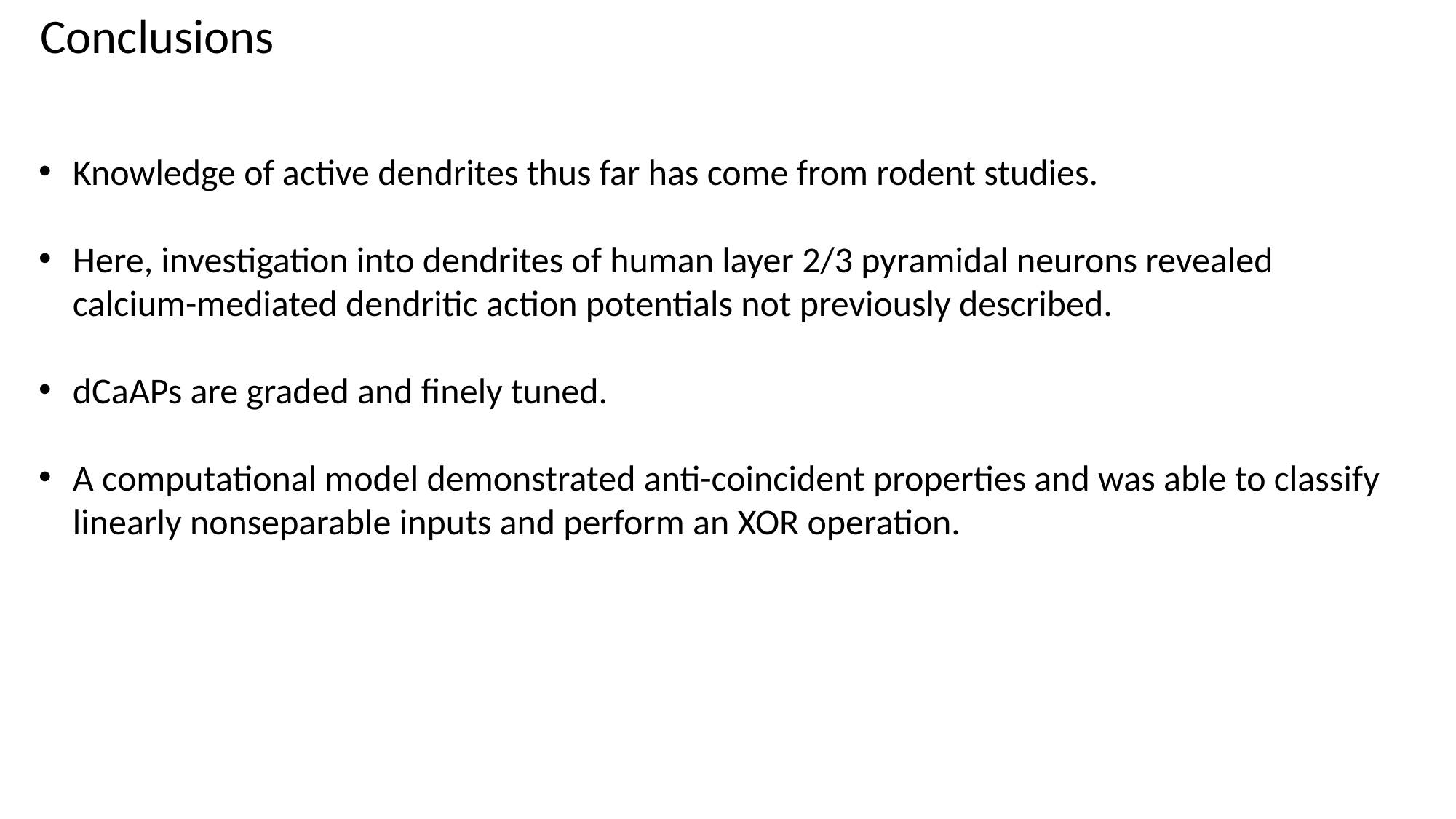

Conclusions
Knowledge of active dendrites thus far has come from rodent studies.

Here, investigation into dendrites of human layer 2/3 pyramidal neurons revealed calcium-mediated dendritic action potentials not previously described.

dCaAPs are graded and finely tuned.

A computational model demonstrated anti-coincident properties and was able to classify linearly nonseparable inputs and perform an XOR operation.